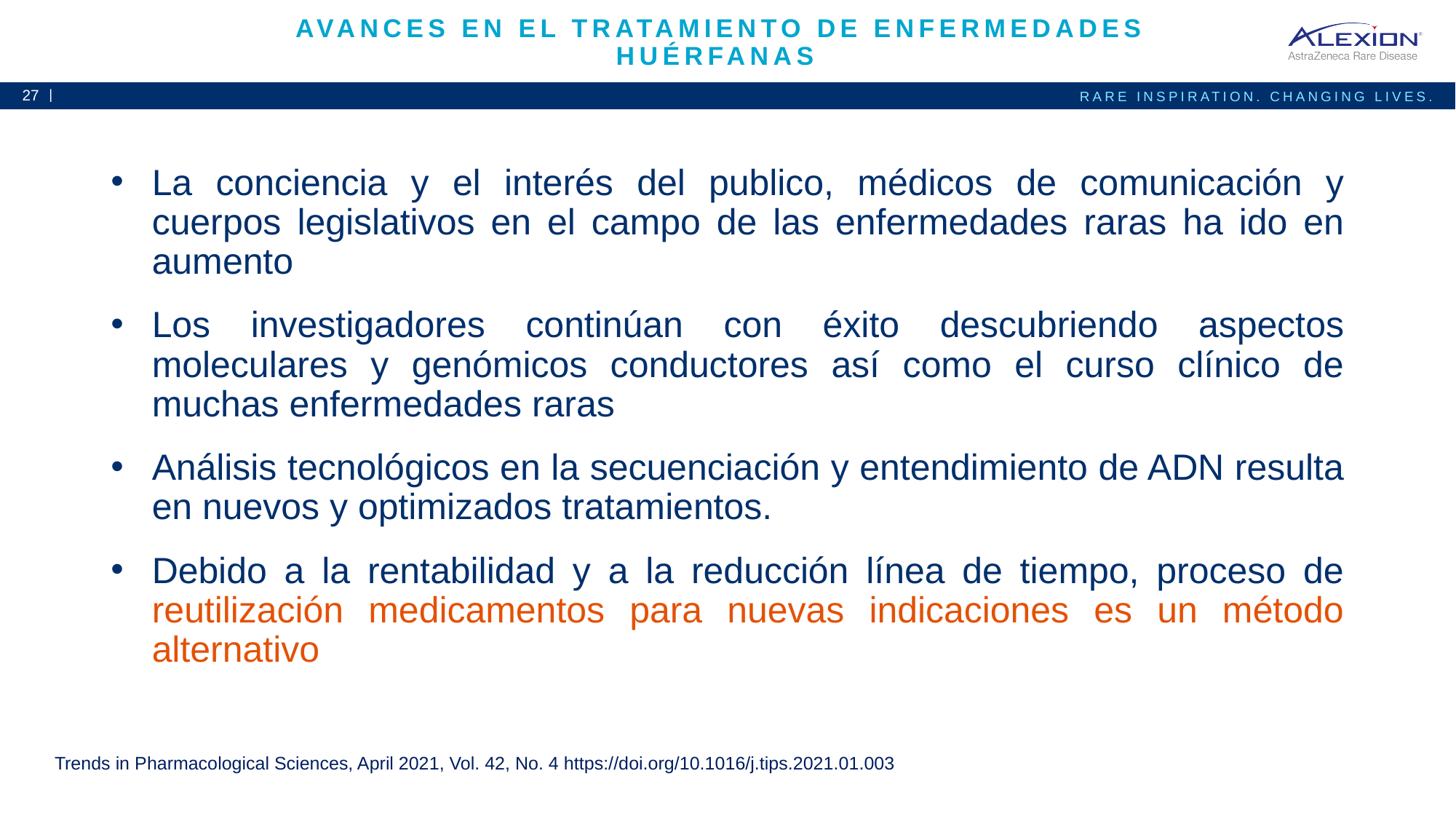

# Avances en el tratamiento de enfermedades huérfanas
La conciencia y el interés del publico, médicos de comunicación y cuerpos legislativos en el campo de las enfermedades raras ha ido en aumento
Los investigadores continúan con éxito descubriendo aspectos moleculares y genómicos conductores así como el curso clínico de muchas enfermedades raras
Análisis tecnológicos en la secuenciación y entendimiento de ADN resulta en nuevos y optimizados tratamientos.
Debido a la rentabilidad y a la reducción línea de tiempo, proceso de reutilización medicamentos para nuevas indicaciones es un método alternativo

Trends in Pharmacological Sciences, April 2021, Vol. 42, No. 4 https://doi.org/10.1016/j.tips.2021.01.003